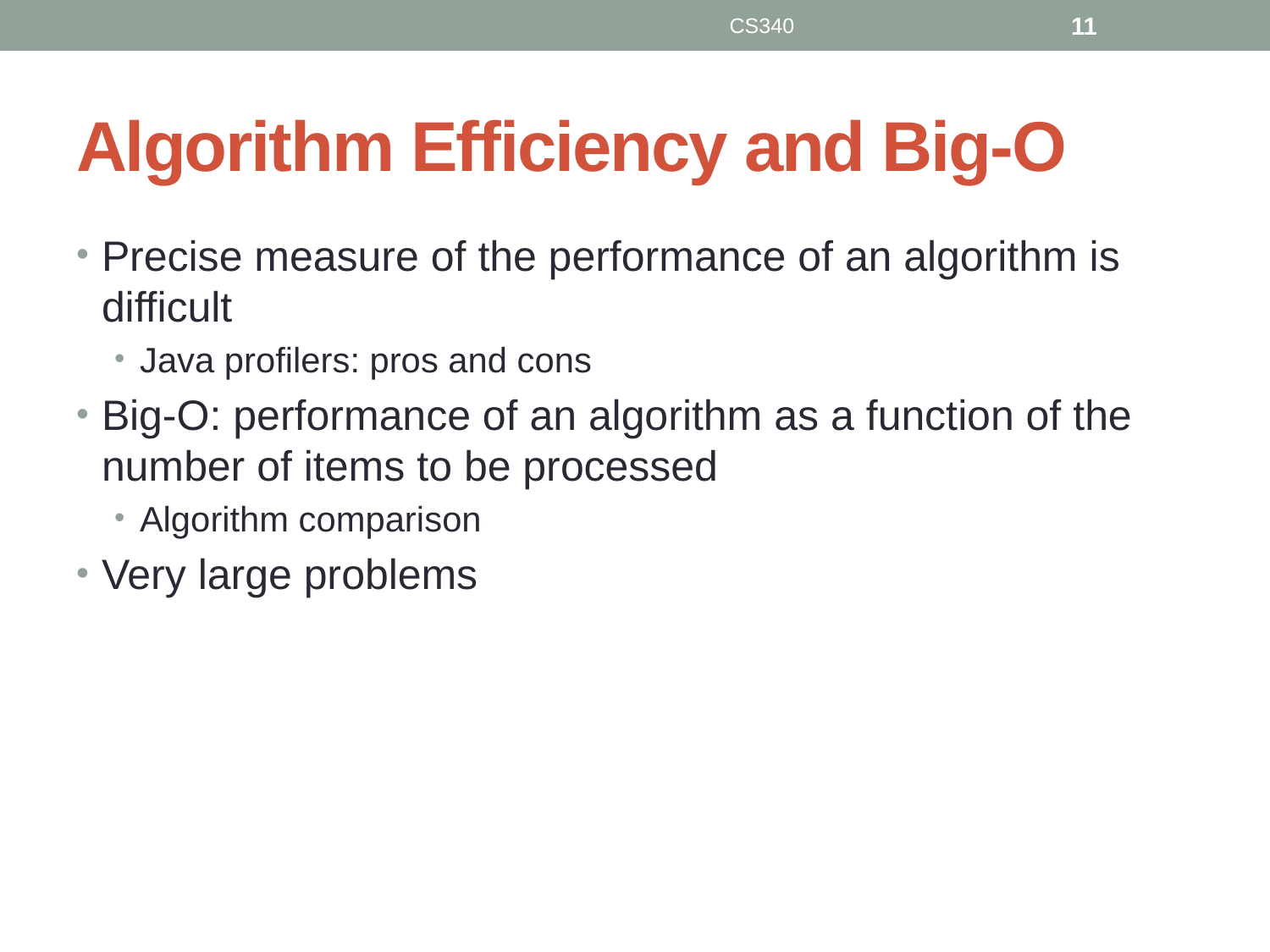

CS340
11
# Algorithm Efficiency and Big-O
Precise measure of the performance of an algorithm is difficult
Java profilers: pros and cons
Big-O: performance of an algorithm as a function of the number of items to be processed
Algorithm comparison
Very large problems